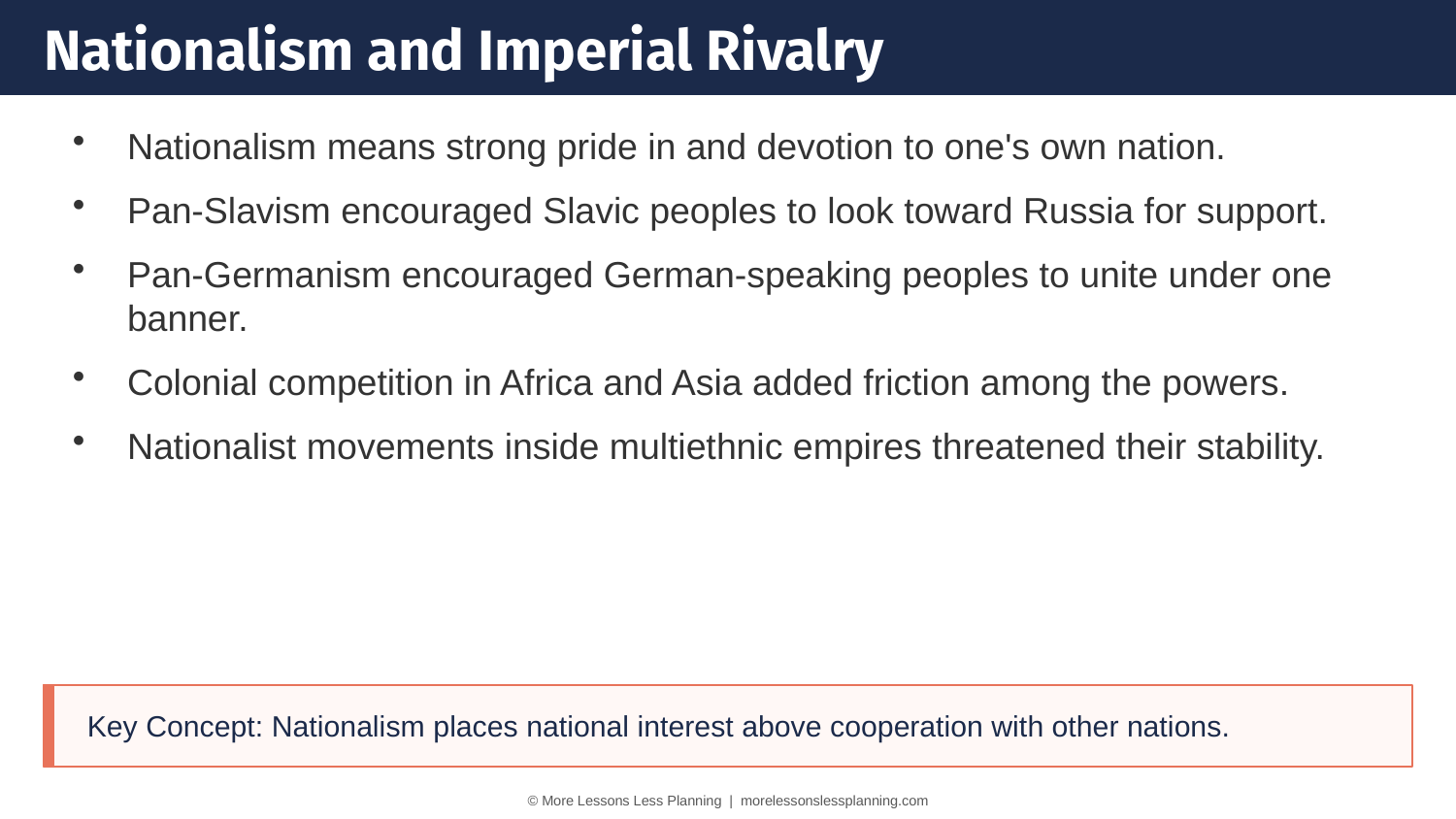

Nationalism and Imperial Rivalry
Nationalism means strong pride in and devotion to one's own nation.
Pan-Slavism encouraged Slavic peoples to look toward Russia for support.
Pan-Germanism encouraged German-speaking peoples to unite under one banner.
Colonial competition in Africa and Asia added friction among the powers.
Nationalist movements inside multiethnic empires threatened their stability.

Key Concept: Nationalism places national interest above cooperation with other nations.
© More Lessons Less Planning  |  morelessonslessplanning.com